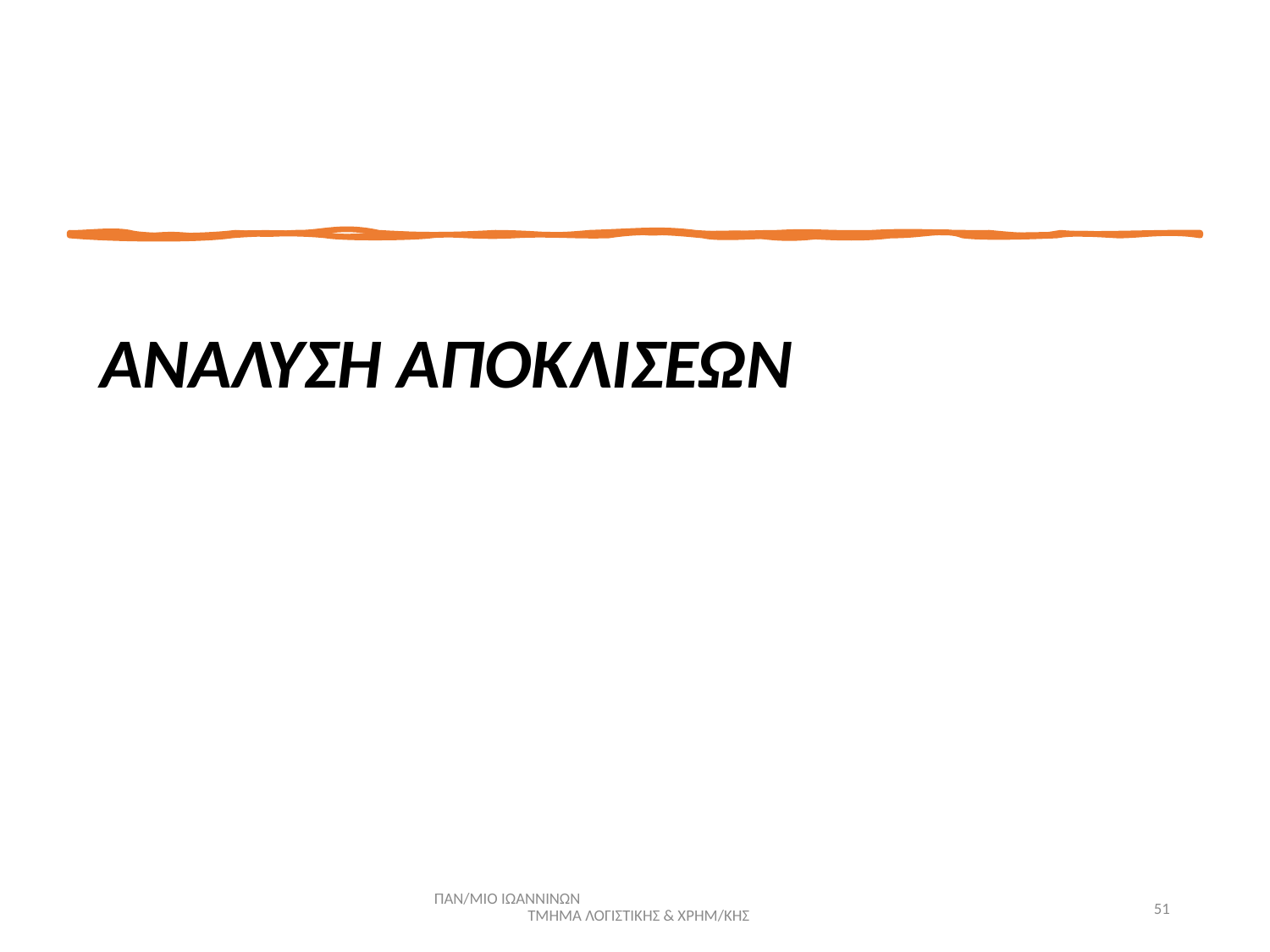

ΑΝΑΛΥΣΗ ΑΠΟΚΛΙΣΕΩΝ
ΠΑΝ/ΜΙΟ ΙΩΑΝΝΙΝΩΝ                                                                          ΤΜΗΜΑ ΛΟΓΙΣΤΙΚΗΣ & ΧΡΗΜ/ΚΗΣ
51